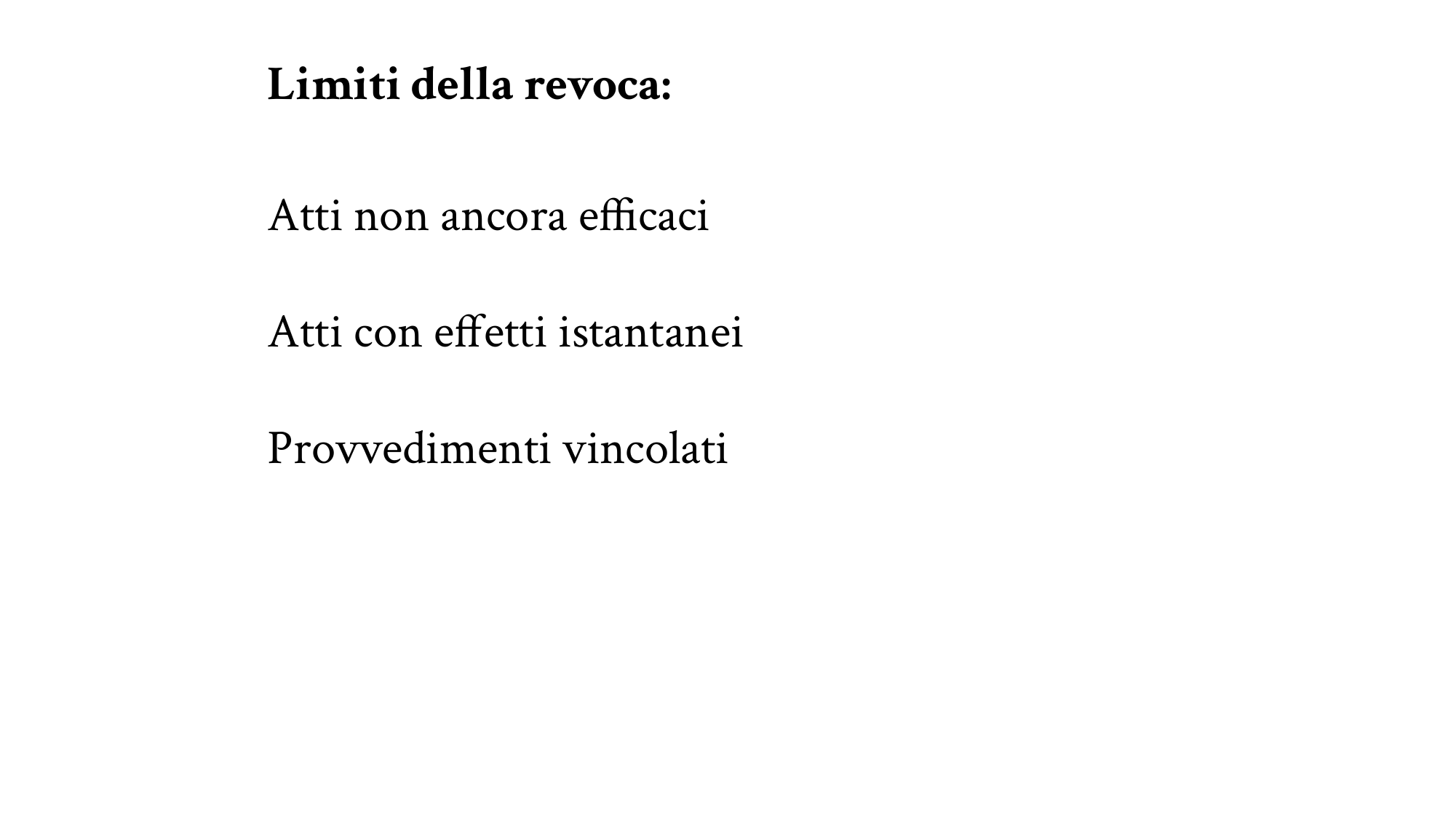

Limiti della revoca:

Atti non ancora efficaci

Atti con effetti istantanei

Provvedimenti vincolati